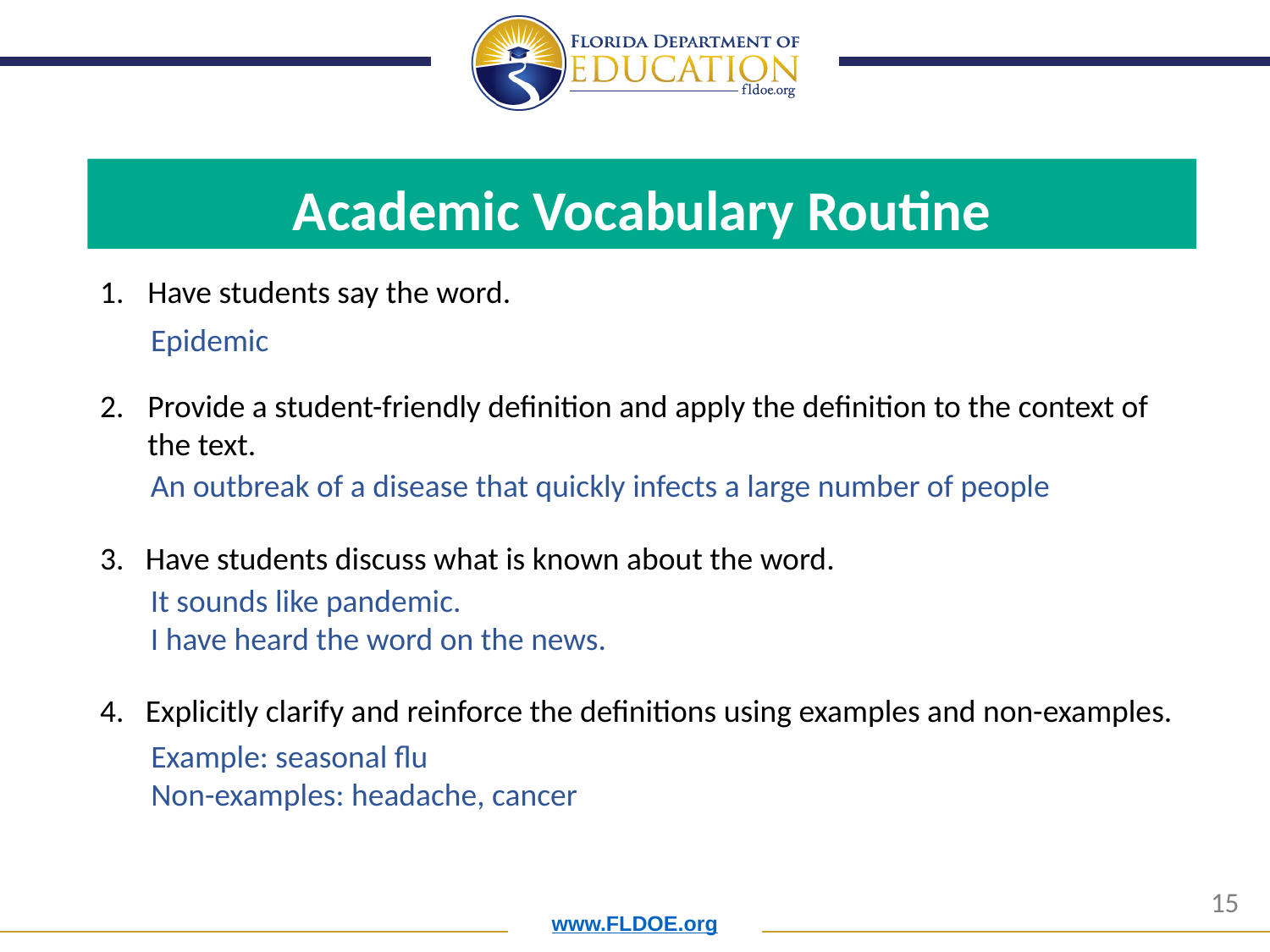

Academic Vocabulary Routine
Have students say the word.

Provide a student-friendly definition and apply the definition to the context of the text.

3.   Have students discuss what is known about the word.

4.   Explicitly clarify and reinforce the definitions using examples and non-examples.

Epidemic
An outbreak of a disease that quickly infects a large number of people
It sounds like pandemic.
I have heard the word on the news.
Example: seasonal flu
Non-examples: headache, cancer